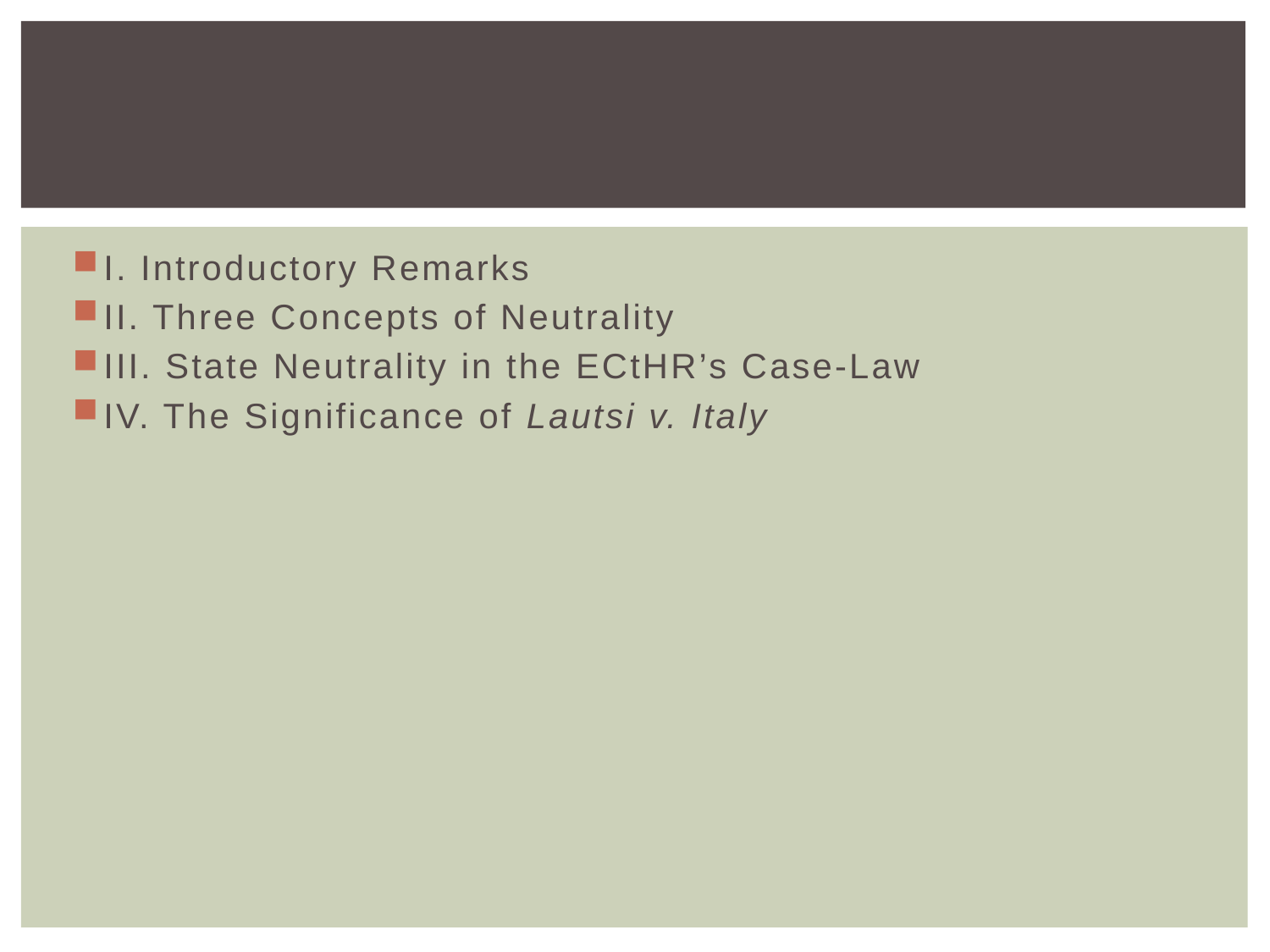

#
I. Introductory Remarks
II. Three Concepts of Neutrality
III. State Neutrality in the ECtHR’s Case-Law
IV. The Significance of Lautsi v. Italy